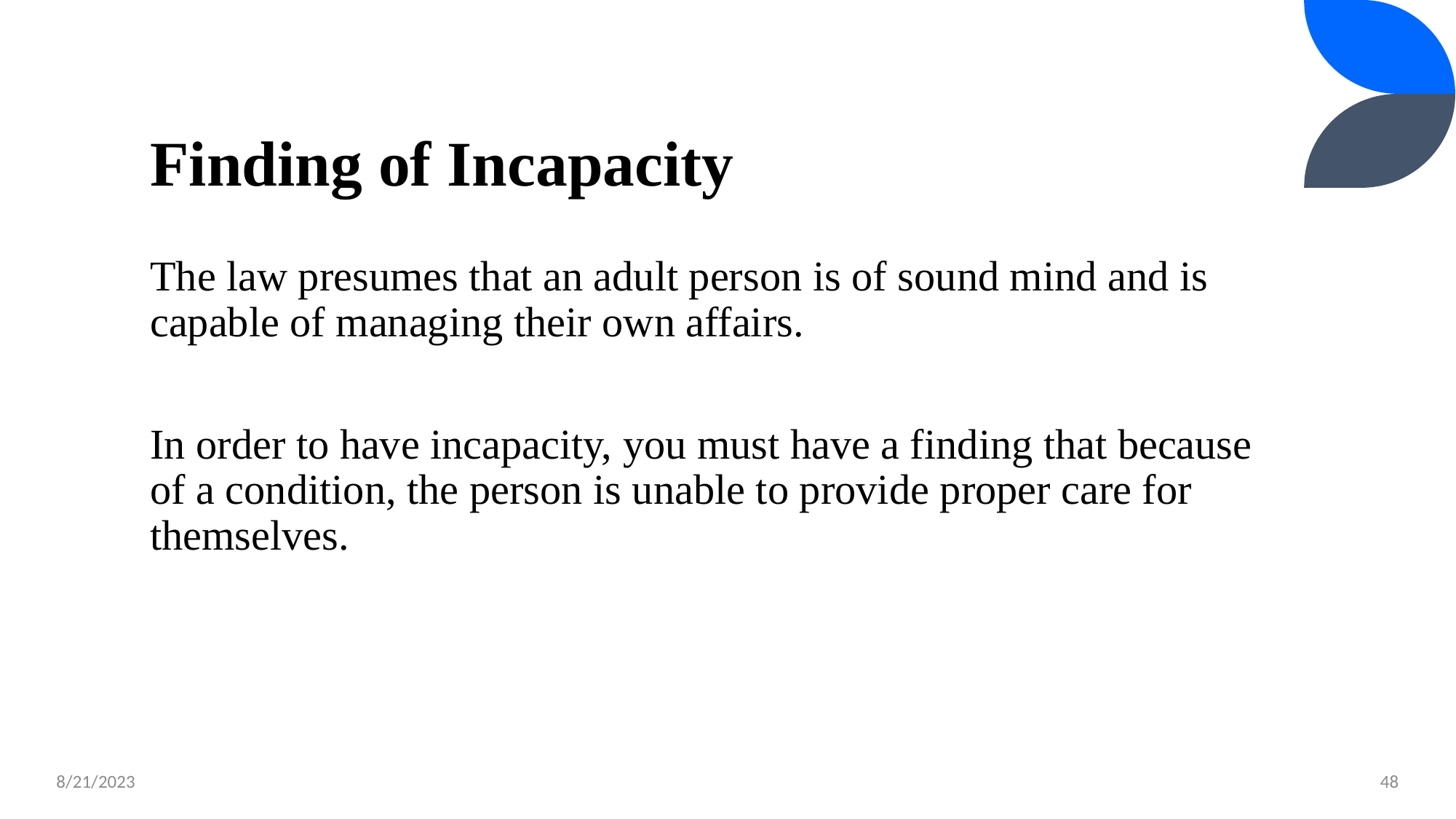

# Finding of Incapacity
The law presumes that an adult person is of sound mind and is capable of managing their own affairs.

In order to have incapacity, you must have a finding that because of a condition, the person is unable to provide proper care for themselves.
8/21/2023
48